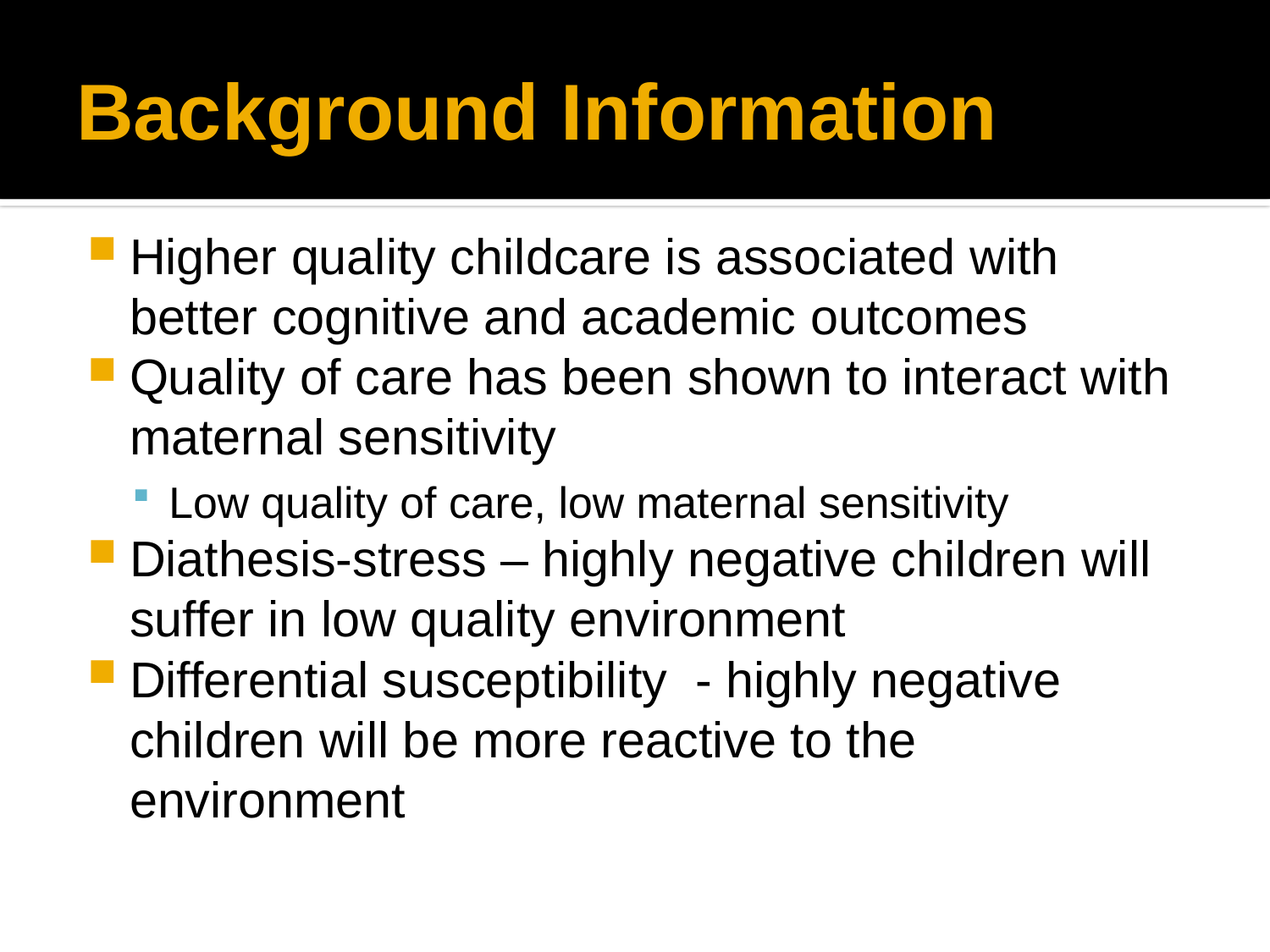

# Background Information
Higher quality childcare is associated with better cognitive and academic outcomes
Quality of care has been shown to interact with maternal sensitivity
Low quality of care, low maternal sensitivity
Diathesis-stress – highly negative children will suffer in low quality environment
Differential susceptibility  - highly negative children will be more reactive to the environment